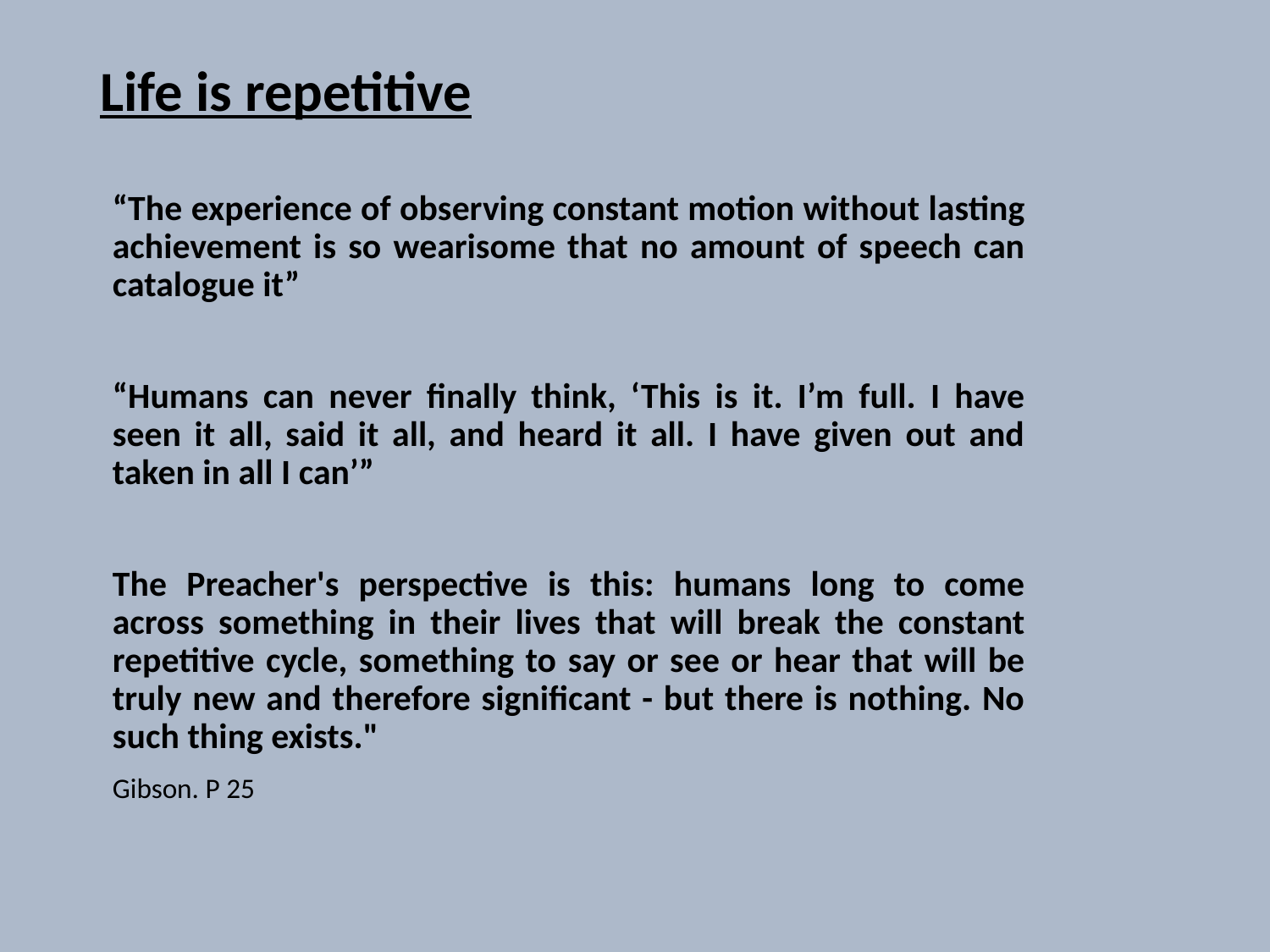

# Life is repetitive
“The experience of observing constant motion without lasting achievement is so wearisome that no amount of speech can catalogue it”

“Humans can never finally think, ‘This is it. I’m full. I have seen it all, said it all, and heard it all. I have given out and taken in all I can’”

The Preacher's perspective is this: humans long to come across something in their lives that will break the constant repetitive cycle, something to say or see or hear that will be truly new and therefore significant - but there is nothing. No such thing exists."
Gibson. P 25